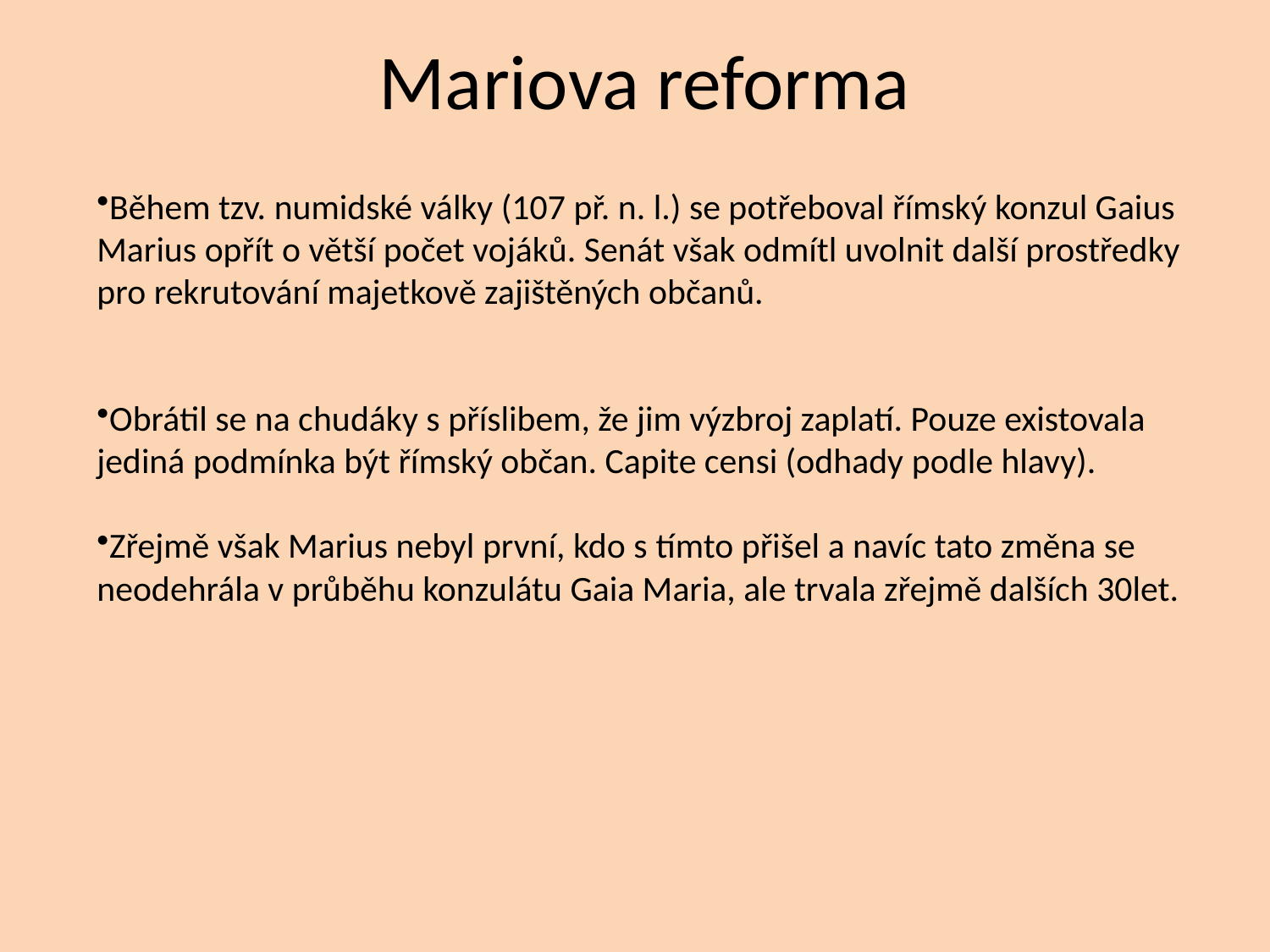

# Mariova reforma
Během tzv. numidské války (107 př. n. l.) se potřeboval římský konzul Gaius Marius opřít o větší počet vojáků. Senát však odmítl uvolnit další prostředky pro rekrutování majetkově zajištěných občanů.

Obrátil se na chudáky s příslibem, že jim výzbroj zaplatí. Pouze existovala jediná podmínka být římský občan. Capite censi (odhady podle hlavy).

Zřejmě však Marius nebyl první, kdo s tímto přišel a navíc tato změna se neodehrála v průběhu konzulátu Gaia Maria, ale trvala zřejmě dalších 30let.